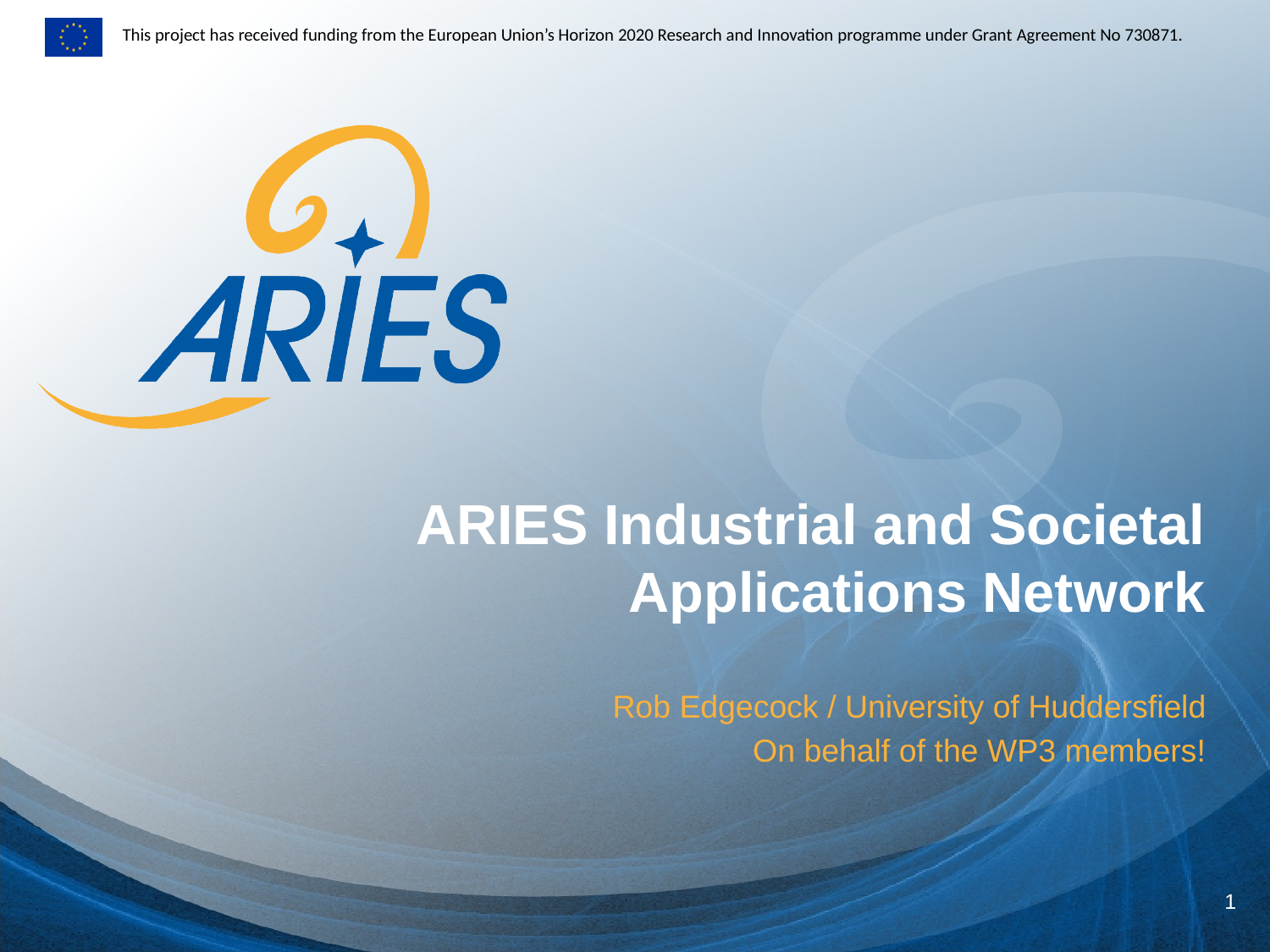

ARIES Industrial and Societal Applications Network
Rob Edgecock / University of Huddersfield
On behalf of the WP3 members!
1